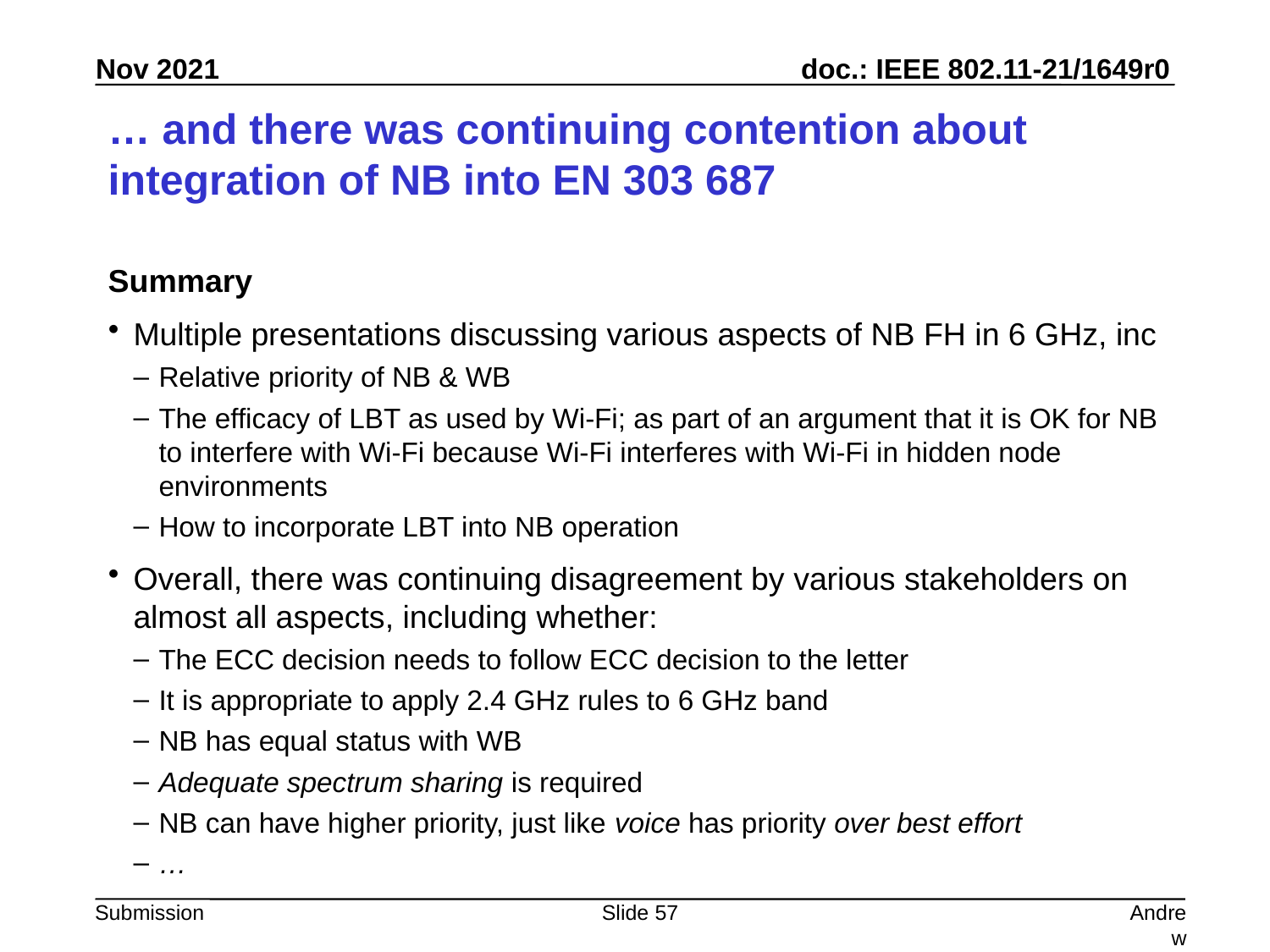

# … and there was continuing contention about integration of NB into EN 303 687
Summary
Multiple presentations discussing various aspects of NB FH in 6 GHz, inc
Relative priority of NB & WB
The efficacy of LBT as used by Wi-Fi; as part of an argument that it is OK for NB to interfere with Wi-Fi because Wi-Fi interferes with Wi-Fi in hidden node environments
How to incorporate LBT into NB operation
Overall, there was continuing disagreement by various stakeholders on almost all aspects, including whether:
The ECC decision needs to follow ECC decision to the letter
It is appropriate to apply 2.4 GHz rules to 6 GHz band
NB has equal status with WB
Adequate spectrum sharing is required
NB can have higher priority, just like voice has priority over best effort
…

Slide 57
Andrew Myles, Cisco